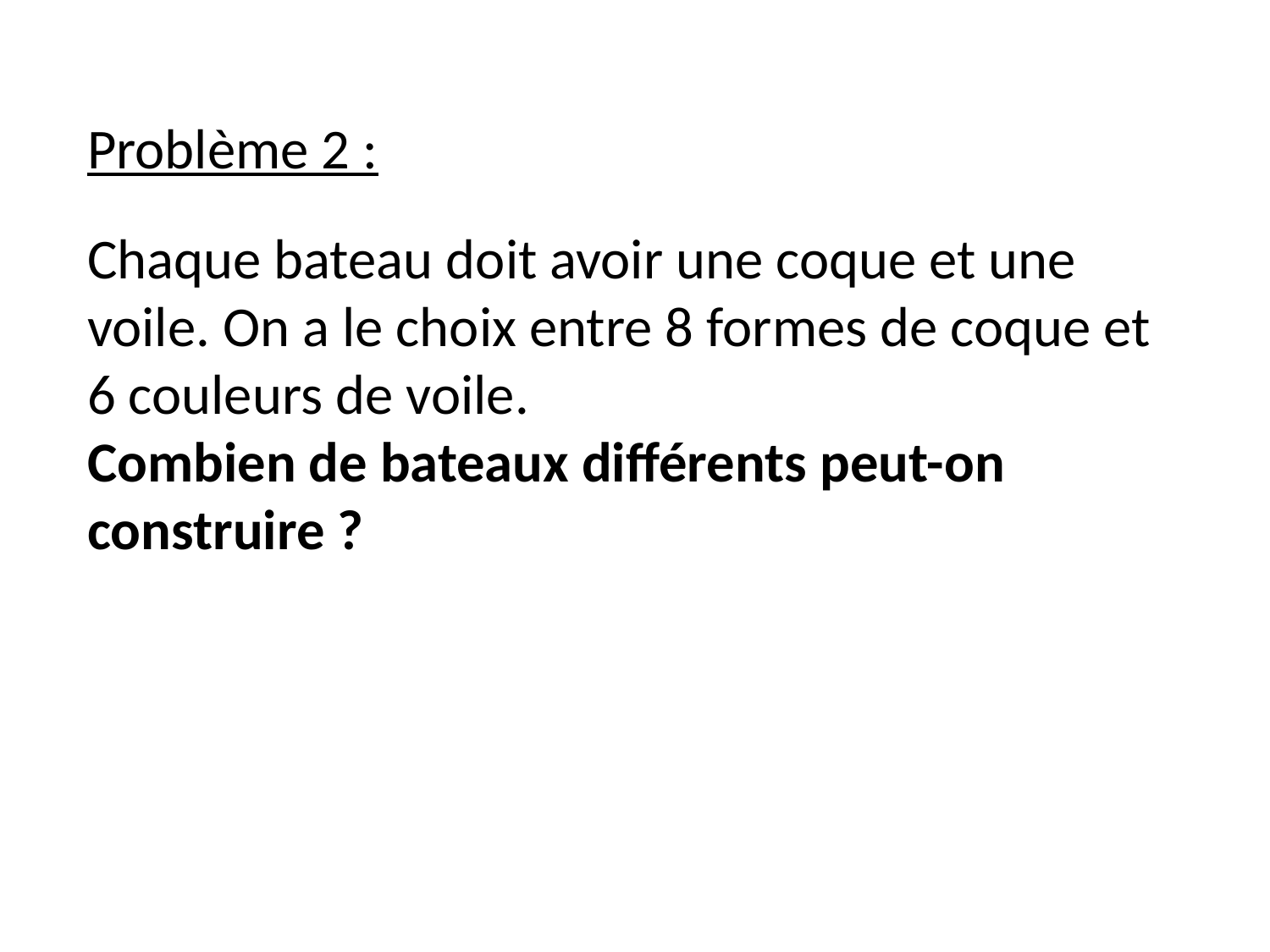

Problème 2 :

Chaque bateau doit avoir une coque et une voile. On a le choix entre 8 formes de coque et 6 couleurs de voile.
Combien de bateaux différents peut-on construire ?